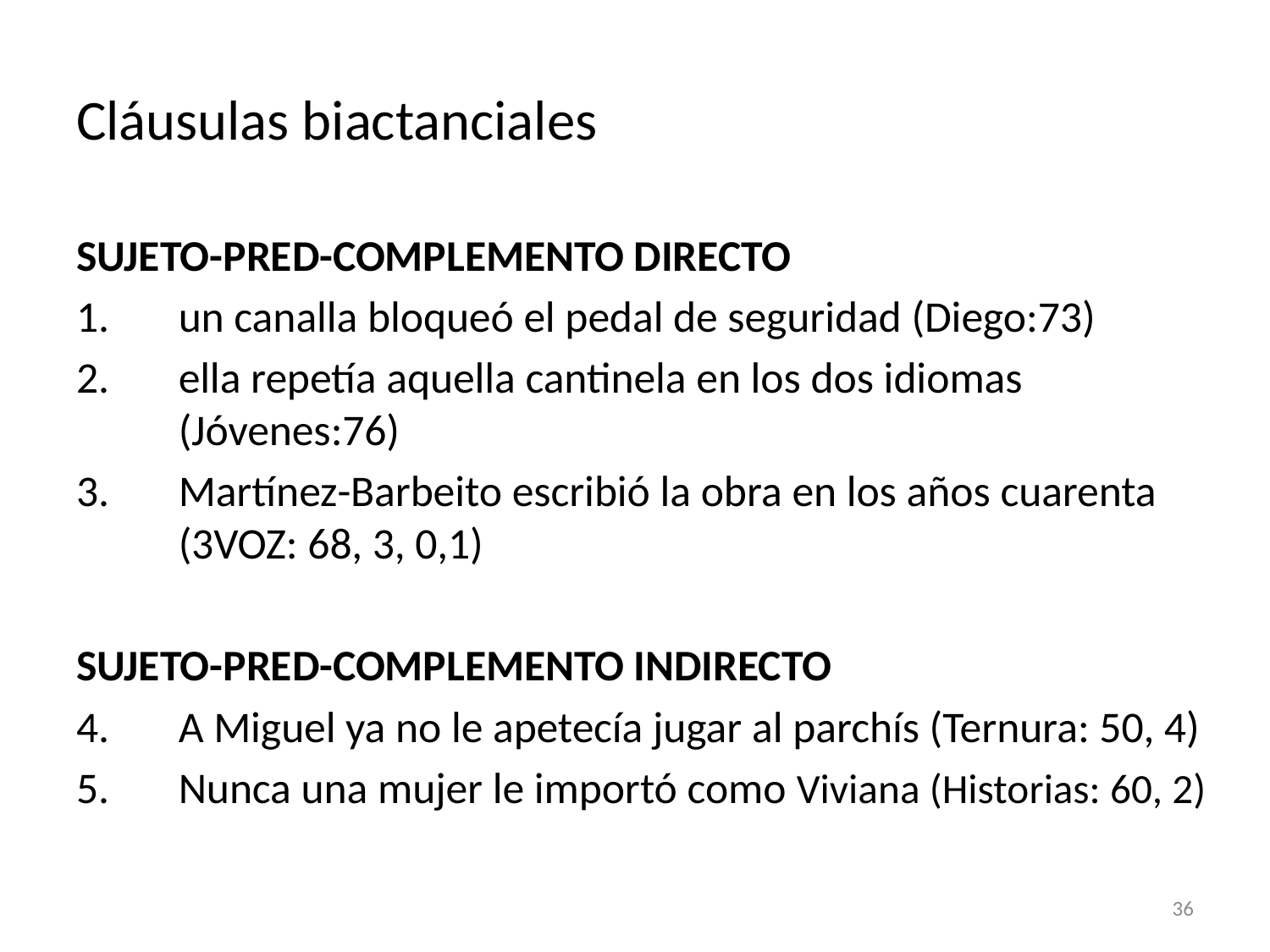

# Cláusulas biactanciales

SUJETO-PRED-COMPLEMENTO DIRECTO
un canalla bloqueó el pedal de seguridad (Diego:73)
ella repetía aquella cantinela en los dos idiomas (Jóvenes:76)
Martínez-Barbeito escribió la obra en los años cuarenta (3VOZ: 68, 3, 0,1)

SUJETO-PRED-COMPLEMENTO INDIRECTO
A Miguel ya no le apetecía jugar al parchís (Ternura: 50, 4)
Nunca una mujer le importó como Viviana (Historias: 60, 2)
36